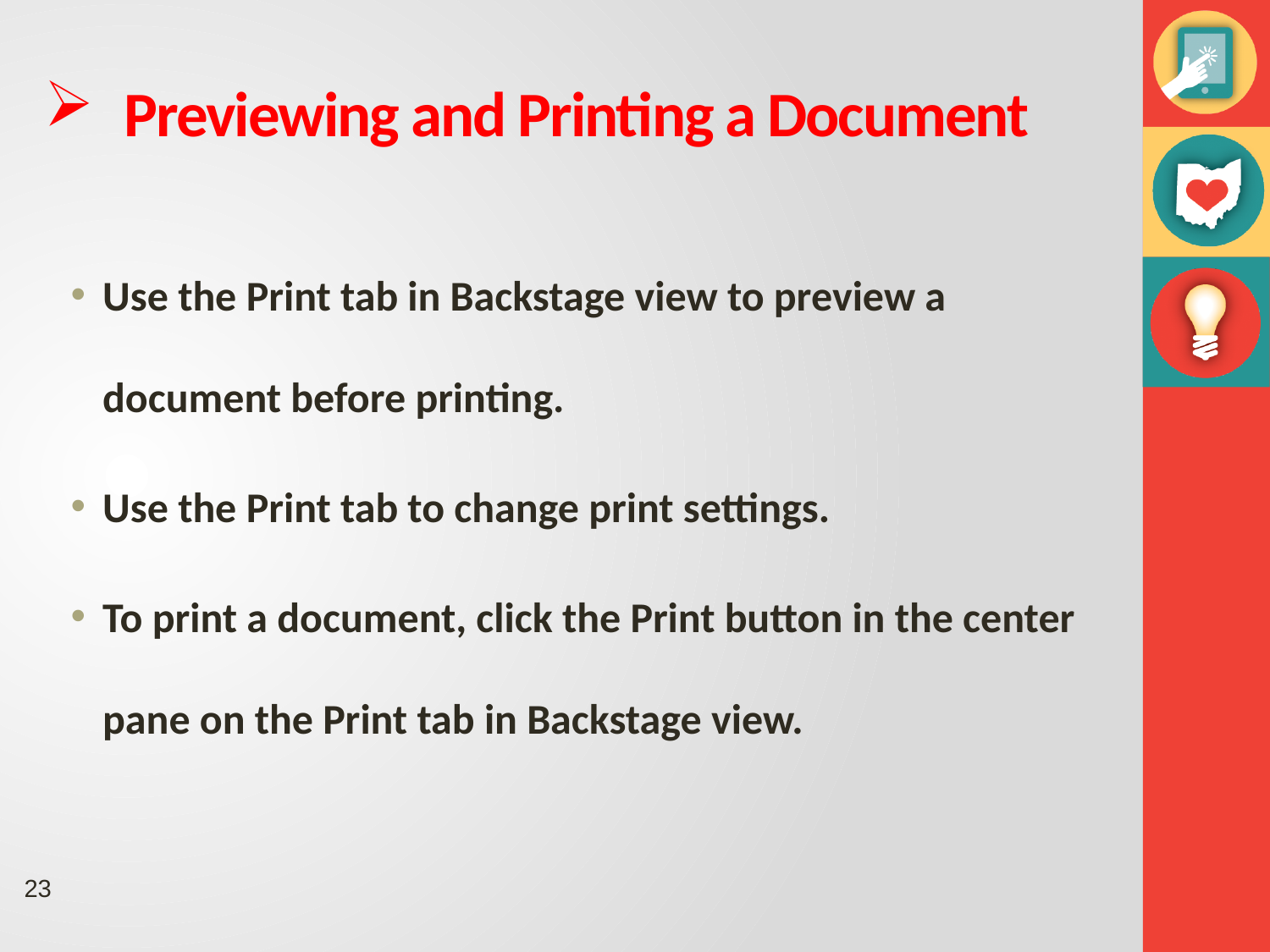

# Previewing and Printing a Document
Use the Print tab in Backstage view to preview a document before printing.
Use the Print tab to change print settings.
To print a document, click the Print button in the center pane on the Print tab in Backstage view.

23